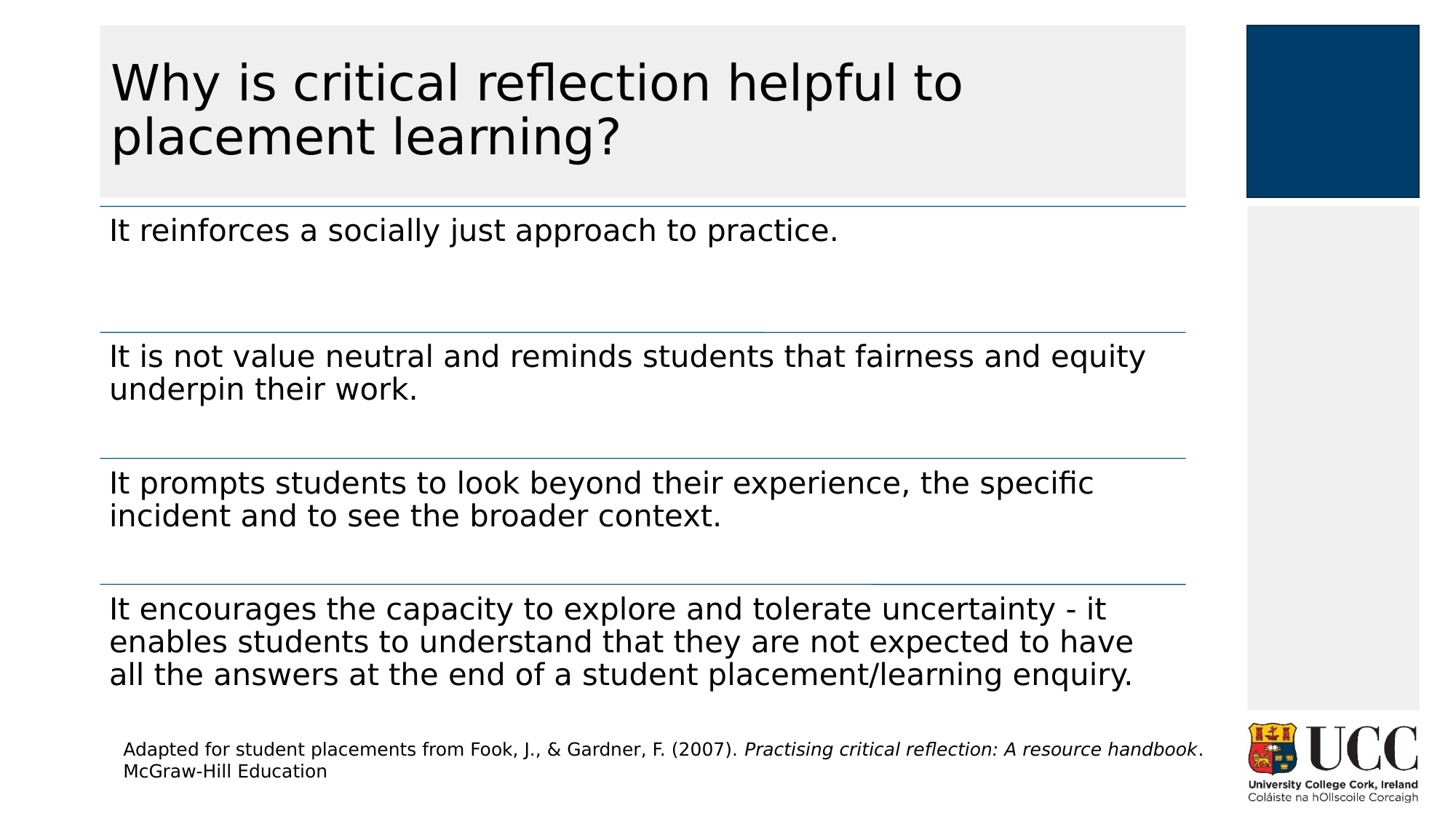

# Why is critical reflection helpful to placement learning?
It reinforces a socially just approach to practice.
It is not value neutral and reminds students that fairness and equity underpin their work.
It prompts students to look beyond their experience, the specific incident and to see the broader context.
It encourages the capacity to explore and tolerate uncertainty - it enables students to understand that they are not expected to have all the answers at the end of a student placement/learning enquiry.
Adapted for student placements from Fook, J., & Gardner, F. (2007). Practising critical reflection: A resource handbook. McGraw-Hill Education